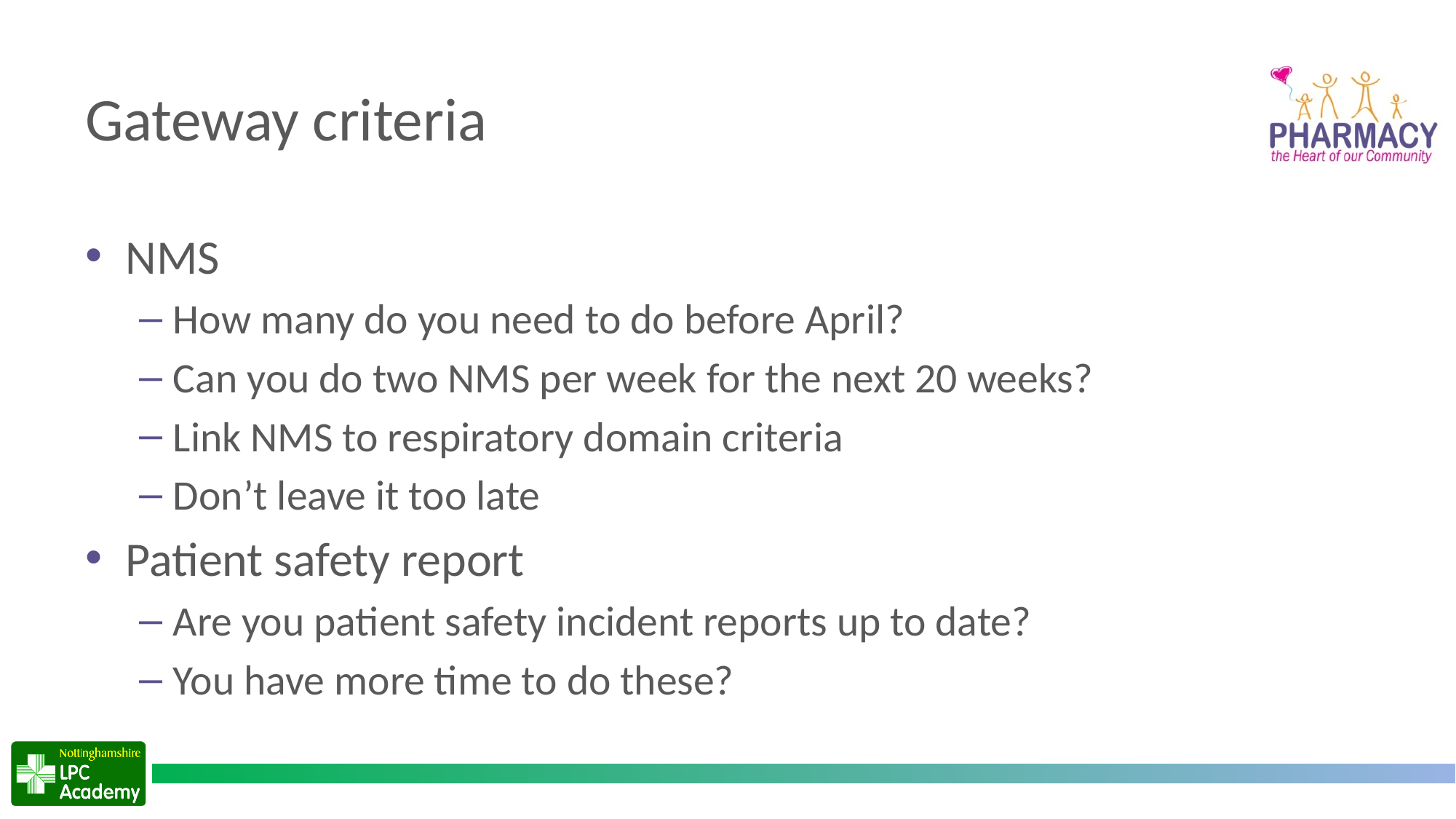

# Gateway criteria
NMS
How many do you need to do before April?
Can you do two NMS per week for the next 20 weeks?
Link NMS to respiratory domain criteria
Don’t leave it too late
Patient safety report
Are you patient safety incident reports up to date?
You have more time to do these?